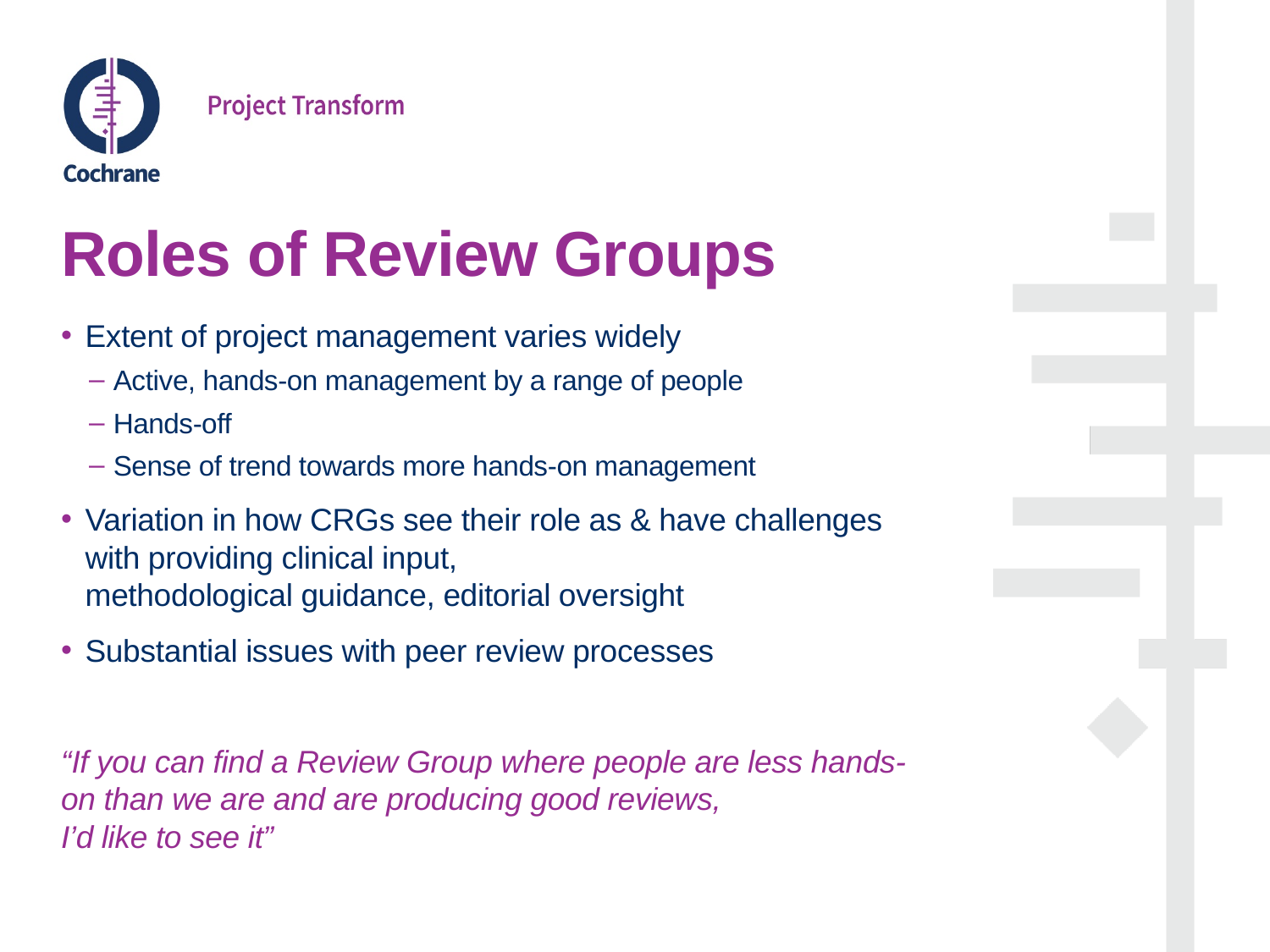

# Roles of Review Groups
Extent of project management varies widely
Active, hands-on management by a range of people
Hands-off
Sense of trend towards more hands-on management
Variation in how CRGs see their role as & have challenges with providing clinical input,
methodological guidance, editorial oversight
Substantial issues with peer review processes

“If you can find a Review Group where people are less hands-on than we are and are producing good reviews,
I’d like to see it”